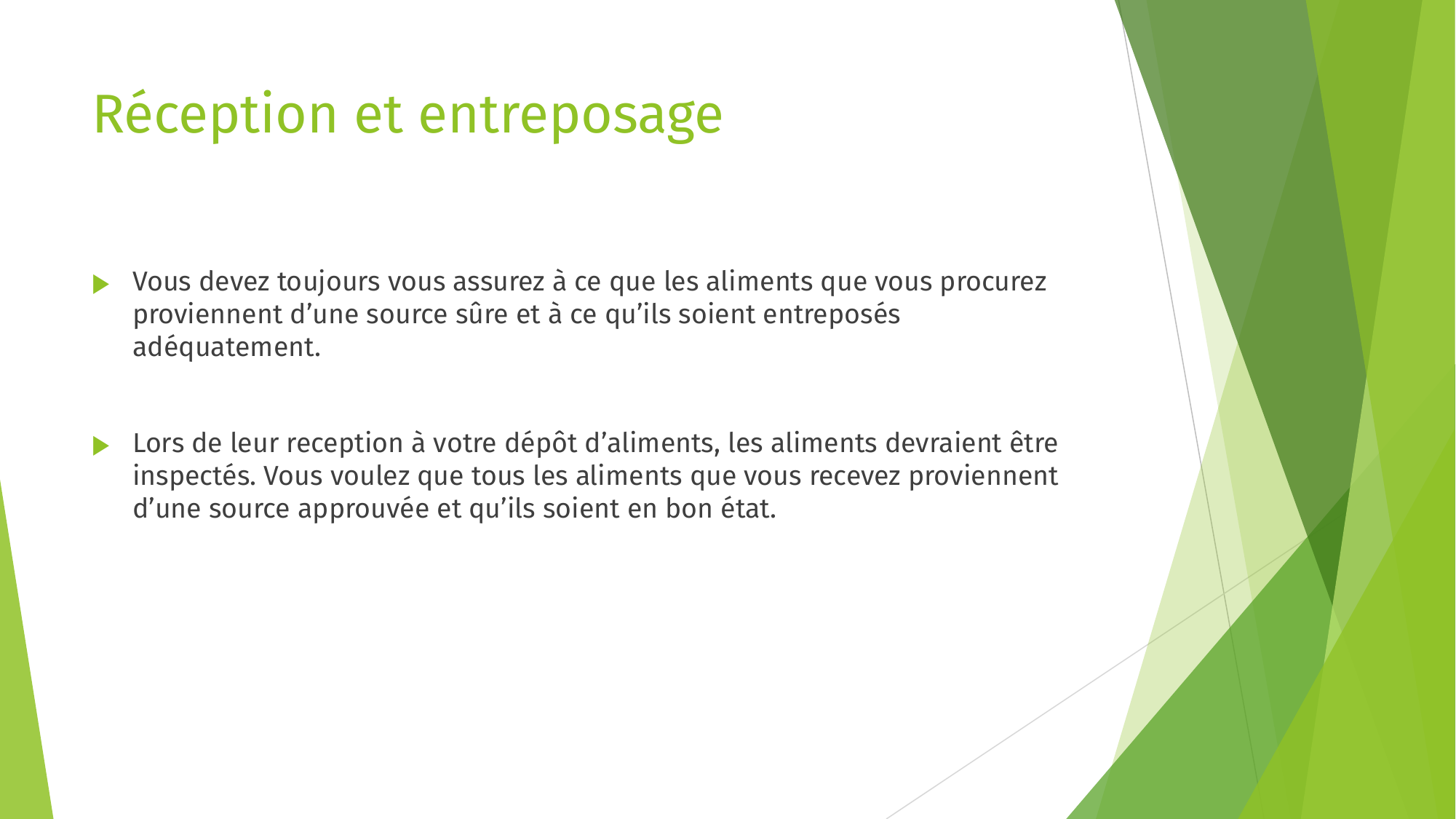

# Réception et entreposage
Vous devez toujours vous assurez à ce que les aliments que vous procurez proviennent d’une source sûre et à ce qu’ils soient entreposés adéquatement.

Lors de leur reception à votre dépôt d’aliments, les aliments devraient être inspectés. Vous voulez que tous les aliments que vous recevez proviennent d’une source approuvée et qu’ils soient en bon état.